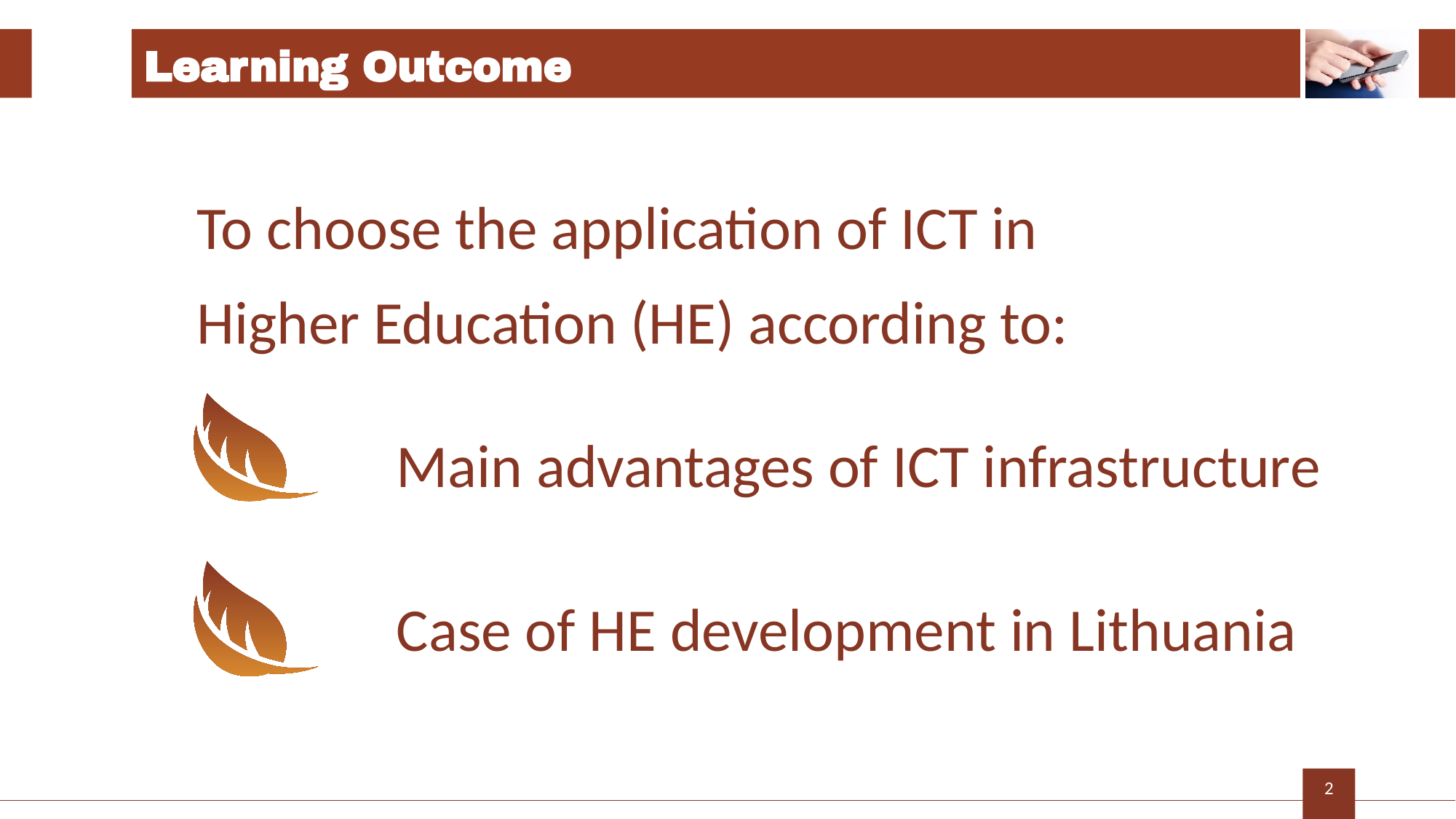

# Learning Outcome
To choose the application of ICT in
Higher Education (HE) according to:

Main advantages of ICT infrastructure

Case of HE development in Lithuania
2